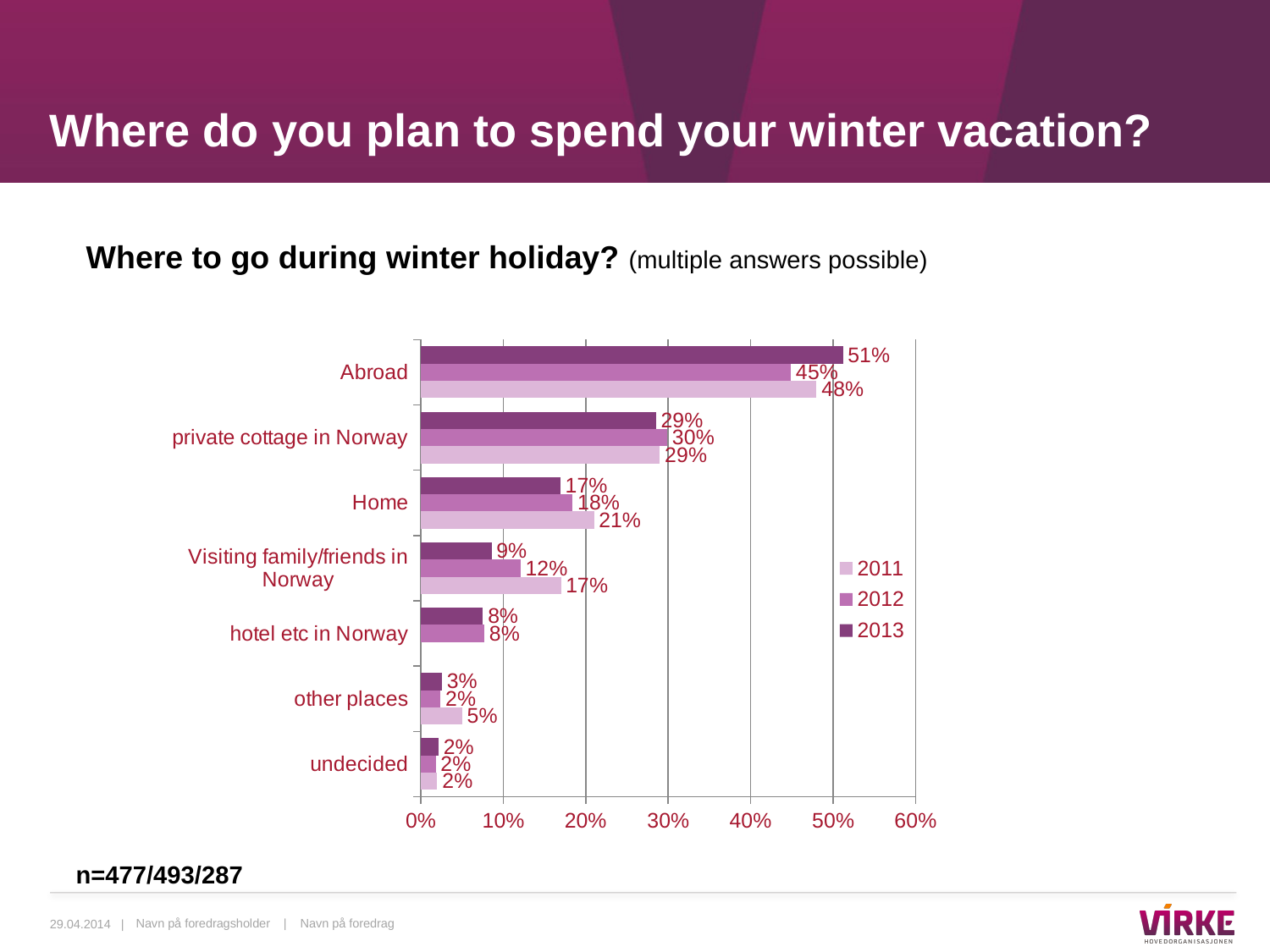

# Where do you plan to spend your winter vacation?
Where to go during winter holiday? (multiple answers possible)

### Chart

| Category | 2013 | 2012 | 2011 |
|---|---|---|---|
| Abroad | 0.5119937482971058 | 0.449 | 0.48000000000000004 |
| private cottage in Norway | 0.28515120232676483 | 0.2990000000000001 | 0.29000000000000004 |
| Home | 0.16939476455009805 | 0.18400000000000002 | 0.21000000000000002 |
| Visiting family/friends in Norway | 0.08579125349019016 | 0.12100000000000001 | 0.17 |
| hotel etc in Norway | 0.0752799715969699 | 0.077 | None |
| other places | 0.02576589478249436 | 0.024 | 0.05 |
| undecided | 0.021491912401949465 | 0.018 | 0.020000000000000004 |
n=477/493/287
29.04.2014   |
Navn på foredragsholder    |    Navn på foredrag